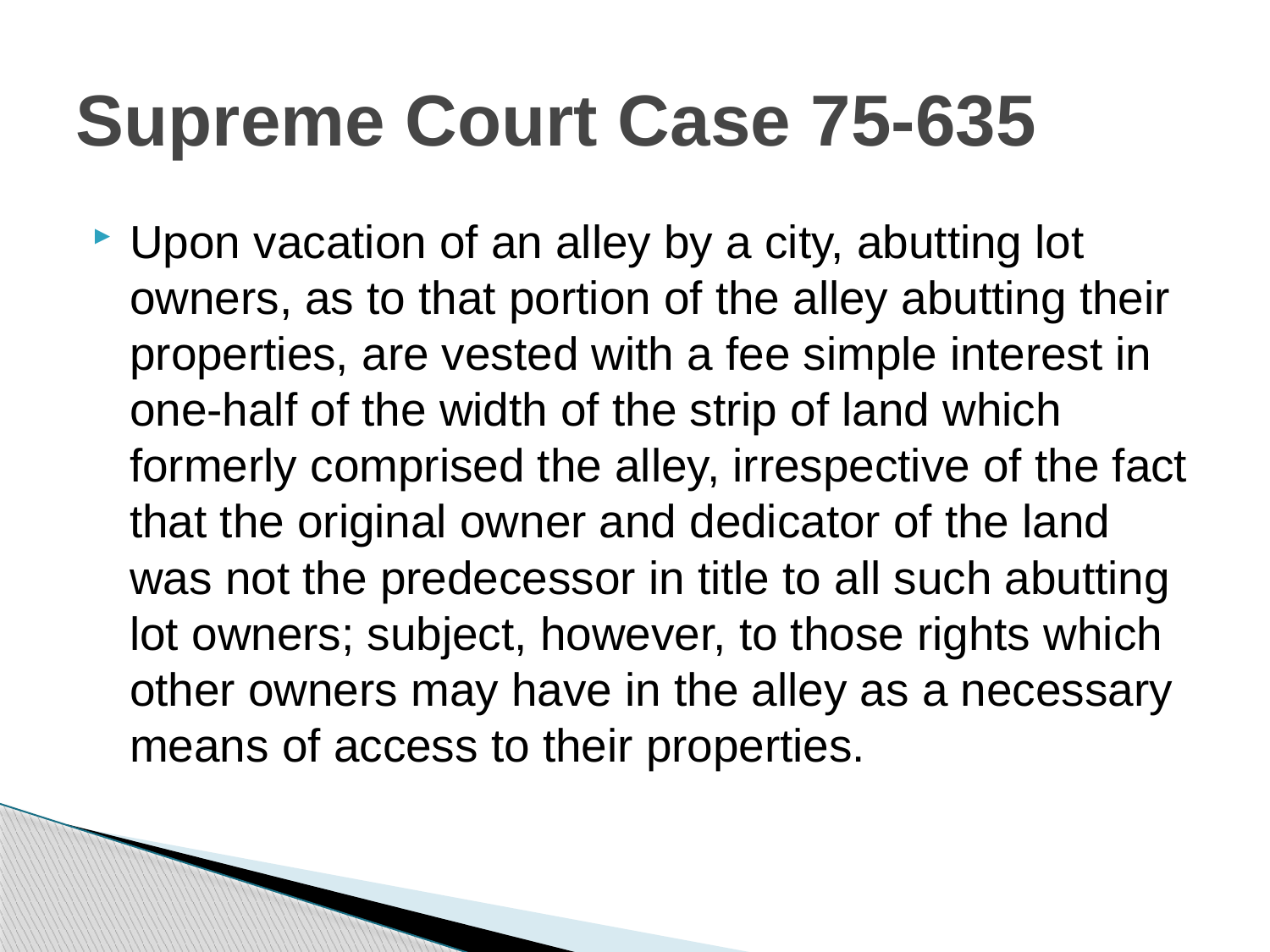

# Supreme Court Case 75-635
Upon vacation of an alley by a city, abutting lot owners, as to that portion of the alley abutting their properties, are vested with a fee simple interest in one-half of the width of the strip of land which formerly comprised the alley, irrespective of the fact that the original owner and dedicator of the land was not the predecessor in title to all such abutting lot owners; subject, however, to those rights which other owners may have in the alley as a necessary means of access to their properties.